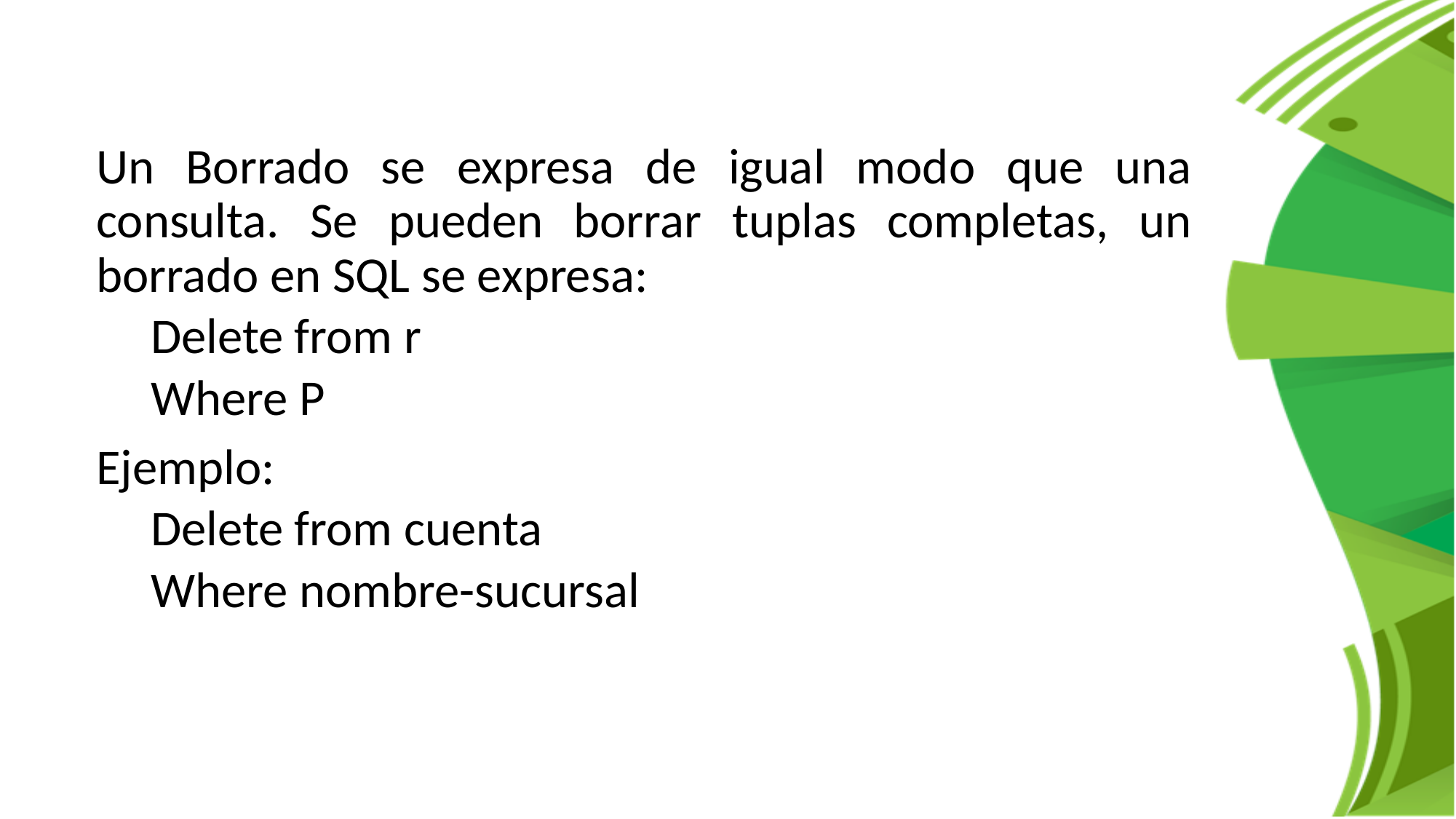

Un Borrado se expresa de igual modo que una consulta. Se pueden borrar tuplas completas, un borrado en SQL se expresa:
Delete from r
Where P
Ejemplo:
Delete from cuenta
Where nombre-sucursal